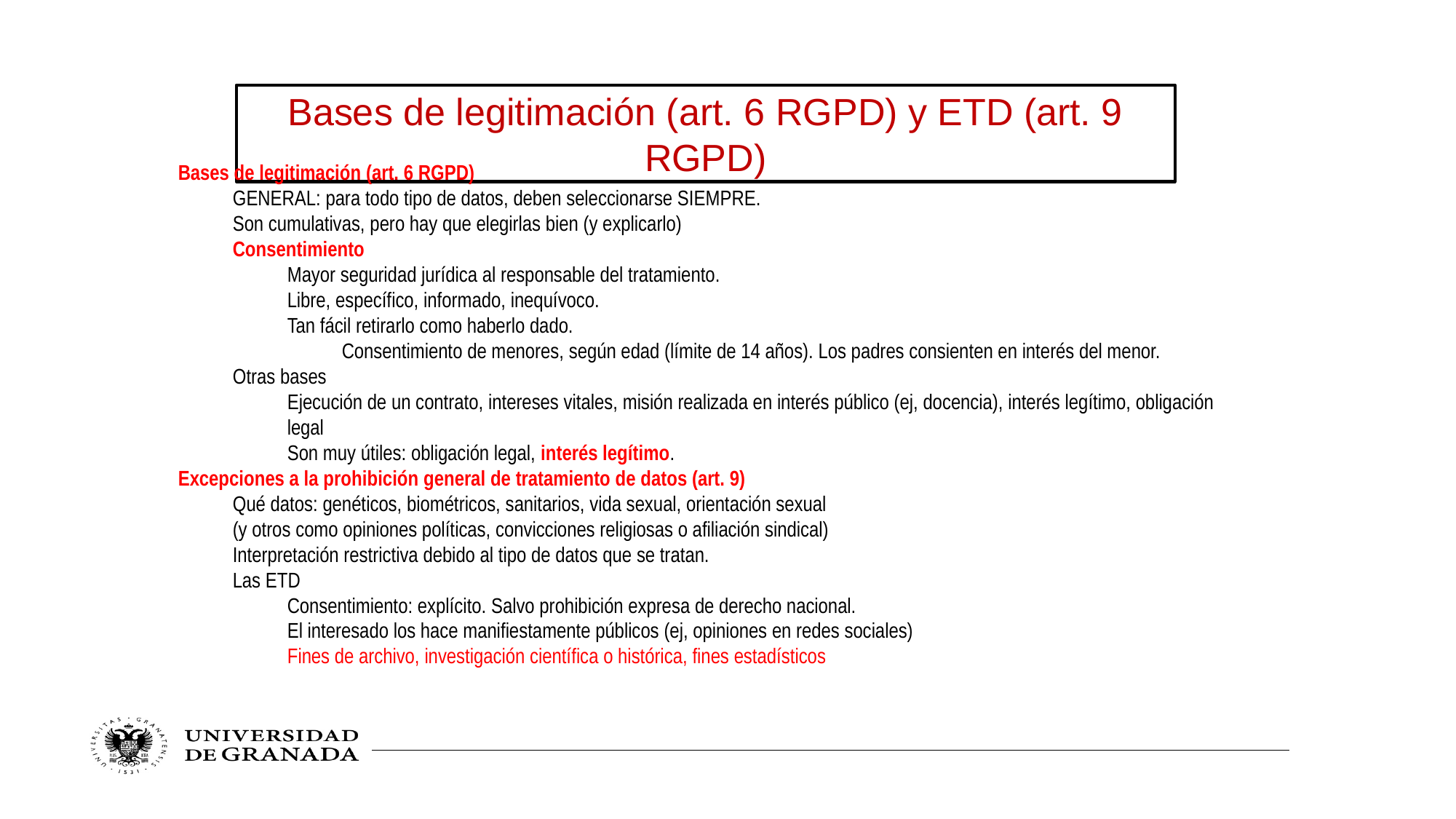

Bases de legitimación (art. 6 RGPD) y ETD (art. 9 RGPD)
Bases de legitimación (art. 6 RGPD)
GENERAL: para todo tipo de datos, deben seleccionarse SIEMPRE.
Son cumulativas, pero hay que elegirlas bien (y explicarlo)
Consentimiento
Mayor seguridad jurídica al responsable del tratamiento.
Libre, específico, informado, inequívoco.
Tan fácil retirarlo como haberlo dado.
Consentimiento de menores, según edad (límite de 14 años). Los padres consienten en interés del menor.
Otras bases
Ejecución de un contrato, intereses vitales, misión realizada en interés público (ej, docencia), interés legítimo, obligación legal
Son muy útiles: obligación legal, interés legítimo.
Excepciones a la prohibición general de tratamiento de datos (art. 9)
Qué datos: genéticos, biométricos, sanitarios, vida sexual, orientación sexual
(y otros como opiniones políticas, convicciones religiosas o afiliación sindical)
Interpretación restrictiva debido al tipo de datos que se tratan.
Las ETD
Consentimiento: explícito. Salvo prohibición expresa de derecho nacional.
El interesado los hace manifiestamente públicos (ej, opiniones en redes sociales)
Fines de archivo, investigación científica o histórica, fines estadísticos